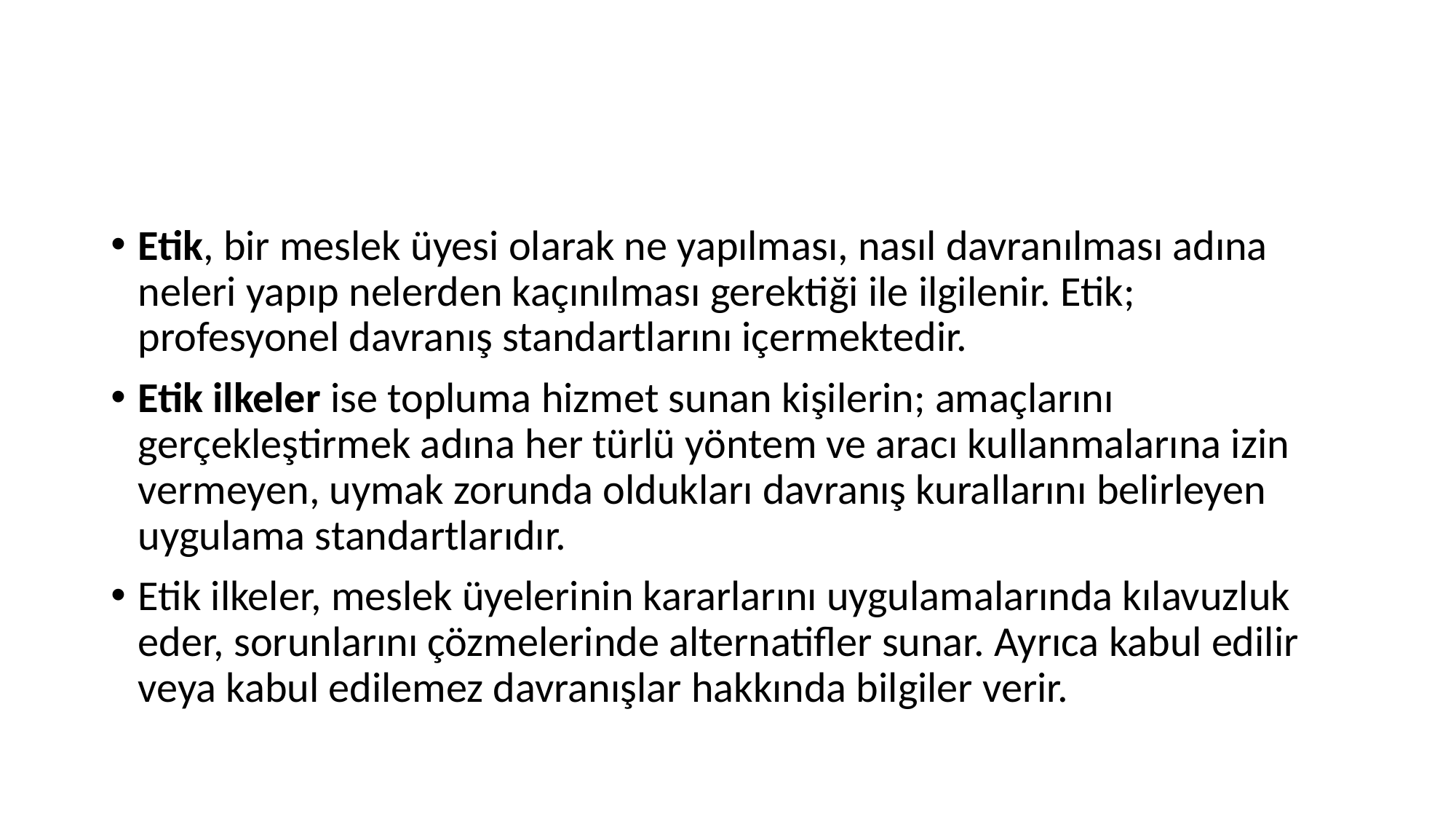

#
Etik, bir meslek üyesi olarak ne yapılması, nasıl davranılması adına neleri yapıp nelerden kaçınılması gerektiği ile ilgilenir. Etik; profesyonel davranış standartlarını içermektedir.
Etik ilkeler ise topluma hizmet sunan kişilerin; amaçlarını gerçekleştirmek adına her türlü yöntem ve aracı kullanmalarına izin vermeyen, uymak zorunda oldukları davranış kurallarını belirleyen uygulama standartlarıdır.
Etik ilkeler, meslek üyelerinin kararlarını uygulamalarında kılavuzluk eder, sorunlarını çözmelerinde alternatifler sunar. Ayrıca kabul edilir veya kabul edilemez davranışlar hakkında bilgiler verir.